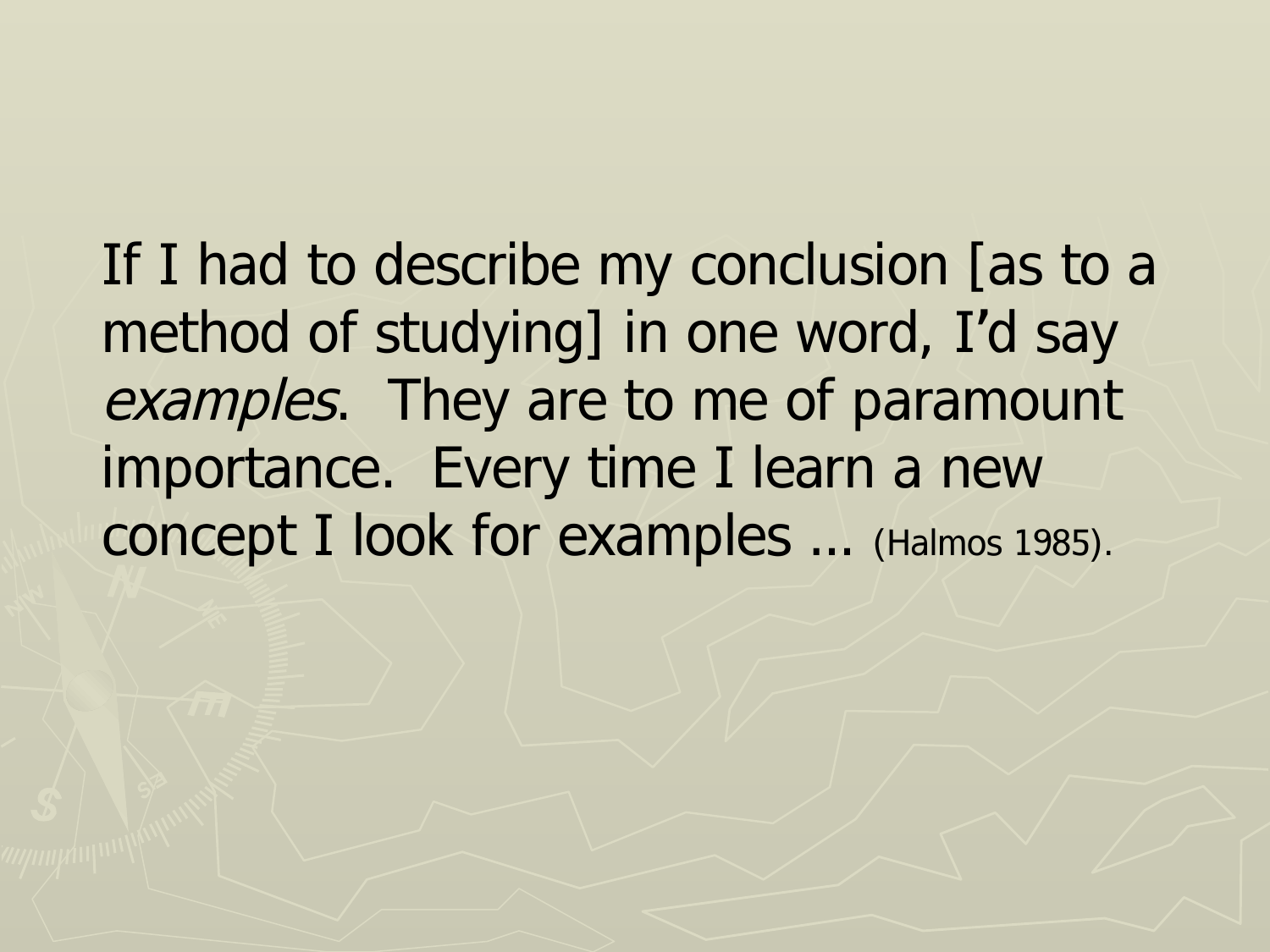

#
	If I had to describe my conclusion [as to a method of studying] in one word, I’d say examples.  They are to me of paramount importance.  Every time I learn a new concept I look for examples … (Halmos 1985).